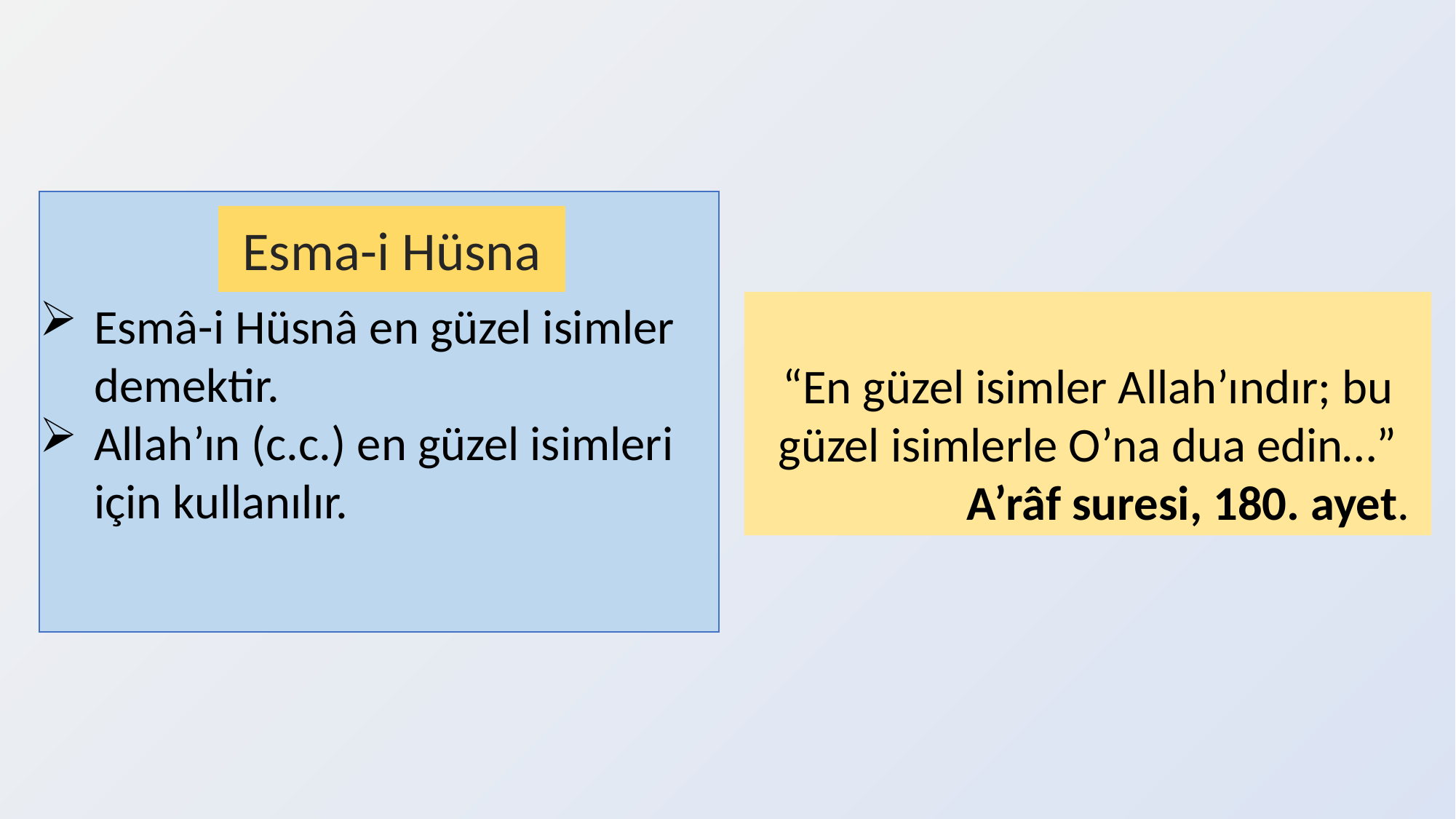

Esmâ-i Hüsnâ en güzel isimler demektir.
Allah’ın (c.c.) en güzel isimleri için kullanılır.
Esma-i Hüsna

“En güzel isimler Allah’ındır; bu güzel isimlerle O’na dua edin…”
A’râf suresi, 180. ayet.